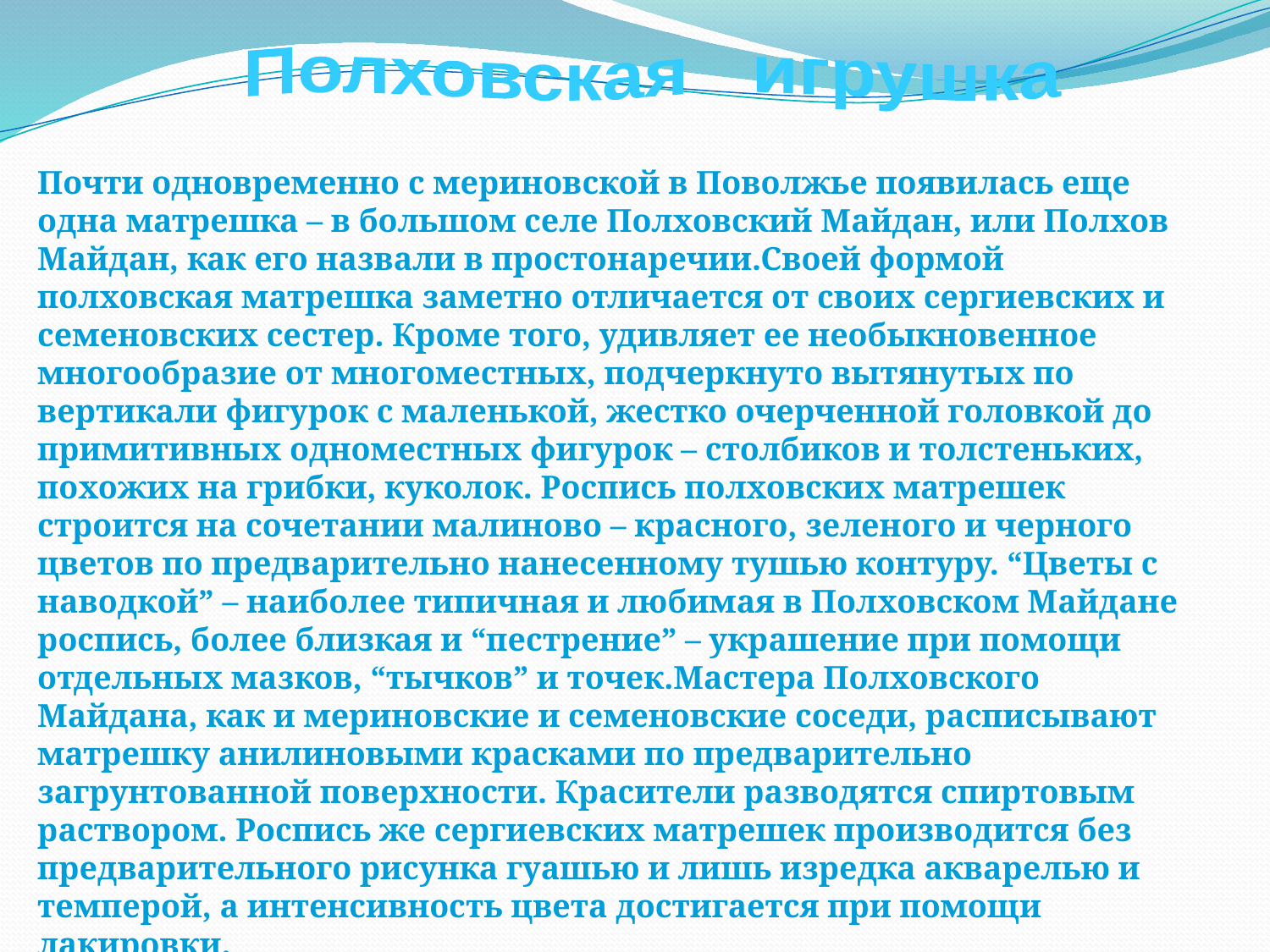

Полховская   игрушка
Почти одновременно с мериновской в Поволжье появилась еще одна матрешка – в большом селе Полховский Майдан, или Полхов Майдан, как его назвали в простонаречии.Своей формой полховская матрешка заметно отличается от своих сергиевских и семеновских сестер. Кроме того, удивляет ее необыкновенное многообразие от многоместных, подчеркнуто вытянутых по вертикали фигурок с маленькой, жестко очерченной головкой до примитивных одноместных фигурок – столбиков и толстеньких, похожих на грибки, куколок. Роспись полховских матрешек строится на сочетании малиново – красного, зеленого и черного цветов по предварительно нанесенному тушью контуру. “Цветы с наводкой” – наиболее типичная и любимая в Полховском Майдане роспись, более близкая и “пестрение” – украшение при помощи отдельных мазков, “тычков” и точек.Мастера Полховского Майдана, как и мериновские и семеновские соседи, расписывают матрешку анилиновыми красками по предварительно загрунтованной поверхности. Красители разводятся спиртовым раствором. Роспись же сергиевских матрешек производится без предварительного рисунка гуашью и лишь изредка акварелью и темперой, а интенсивность цвета достигается при помощи лакировки.